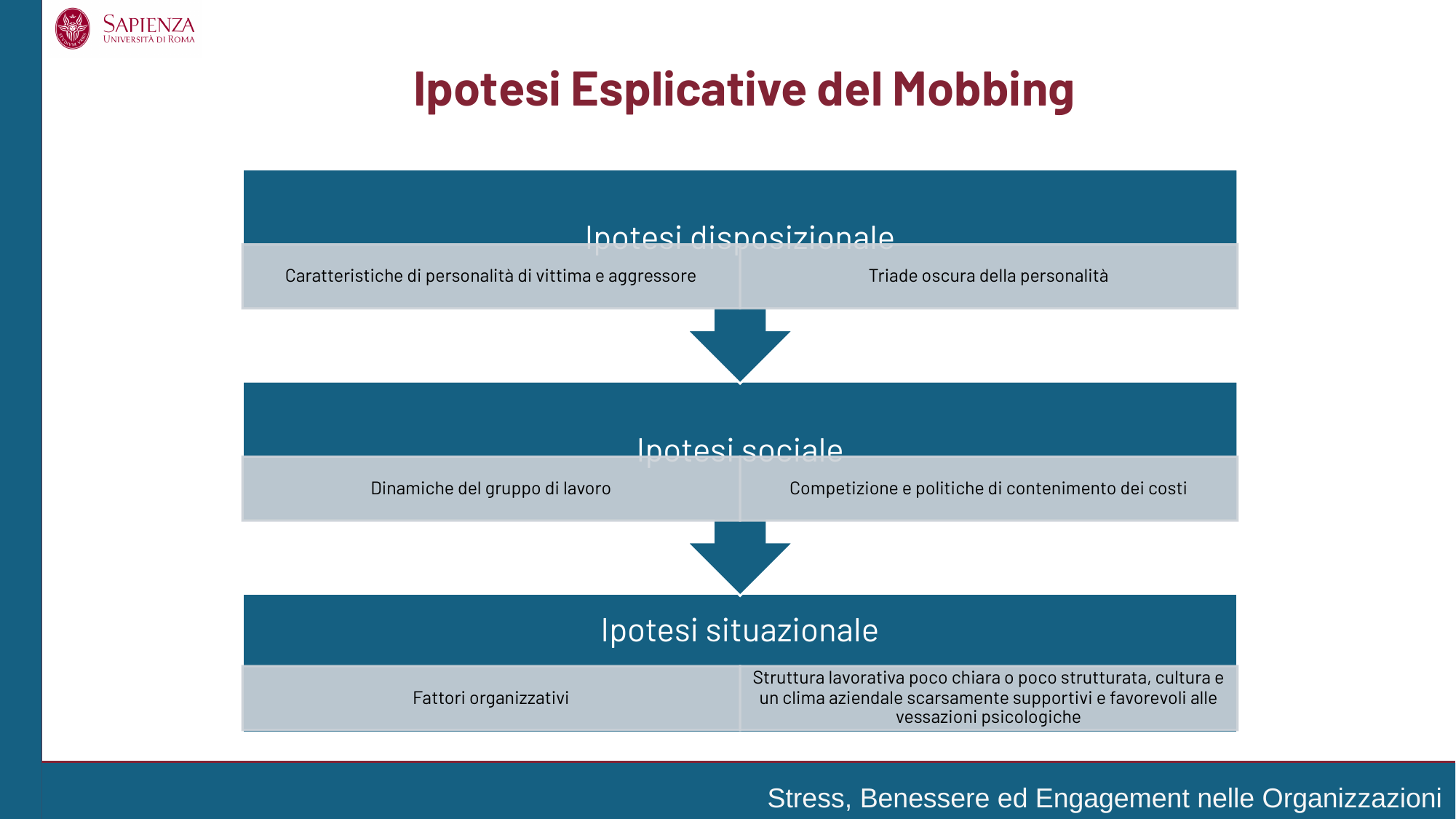

Ipotesi Esplicative del Mobbing
Ipotesi situazionale
Fattori organizzativi
Struttura lavorativa poco chiara o poco strutturata, cultura e un clima aziendale scarsamente supportivi e favorevoli alle vessazioni psicologiche
Ipotesi sociale
Dinamiche del gruppo di lavoro
Competizione e politiche di contenimento dei costi
Ipotesi disposizionale
Caratteristiche di personalità di vittima e aggressore
Triade oscura della personalità